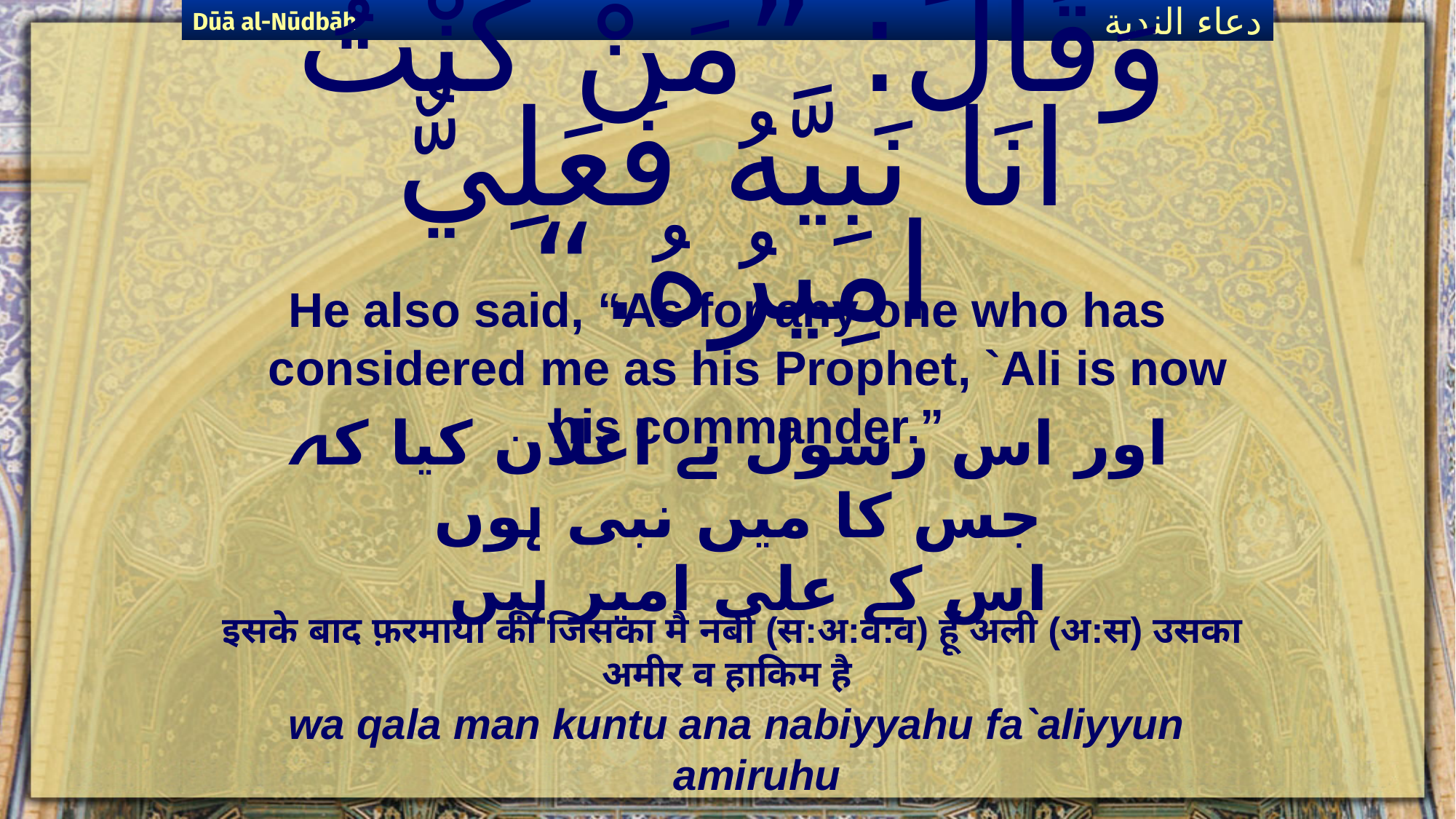

Dūā al-Nūdbāh
دعاء الندبة
# وَقَالَ: ”مَنْ كُنْتُ انَا نَبِيَّهُ فَعَلِيٌّ امِيرُهُ.“
He also said, “As for any one who has considered me as his Prophet, `Ali is now his commander.”
اور اس رسول نے اعلان کیا کہ جس کا میں نبی ہوں
اس کے علی امیر ہیں
इसके बाद फ़रमाया की जिसका मै नबी (स:अ:व:व) हूँ अली (अ:स) उसका अमीर व हाकिम है
wa qala man kuntu ana nabiyyahu fa`aliyyun amiruhu